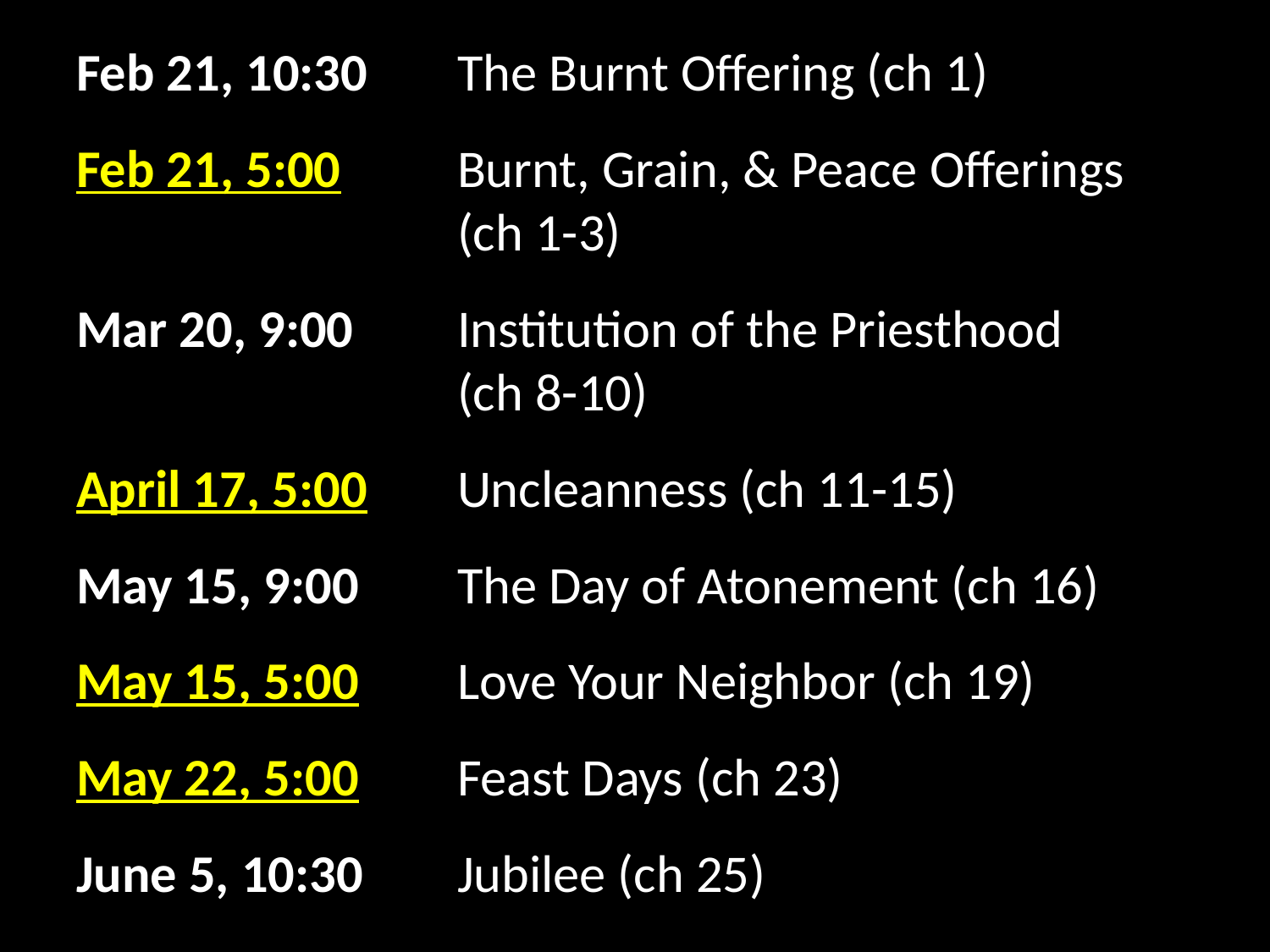

Feb 21, 10:30	The Burnt Offering (ch 1)
Feb 21, 5:00	Burnt, Grain, & Peace Offerings 			(ch 1-3)
Mar 20, 9:00	Institution of the Priesthood 				(ch 8-10)
April 17, 5:00	Uncleanness (ch 11-15)
May 15, 9:00	The Day of Atonement (ch 16)
May 15, 5:00	Love Your Neighbor (ch 19)
May 22, 5:00	Feast Days (ch 23)
June 5, 10:30	Jubilee (ch 25)